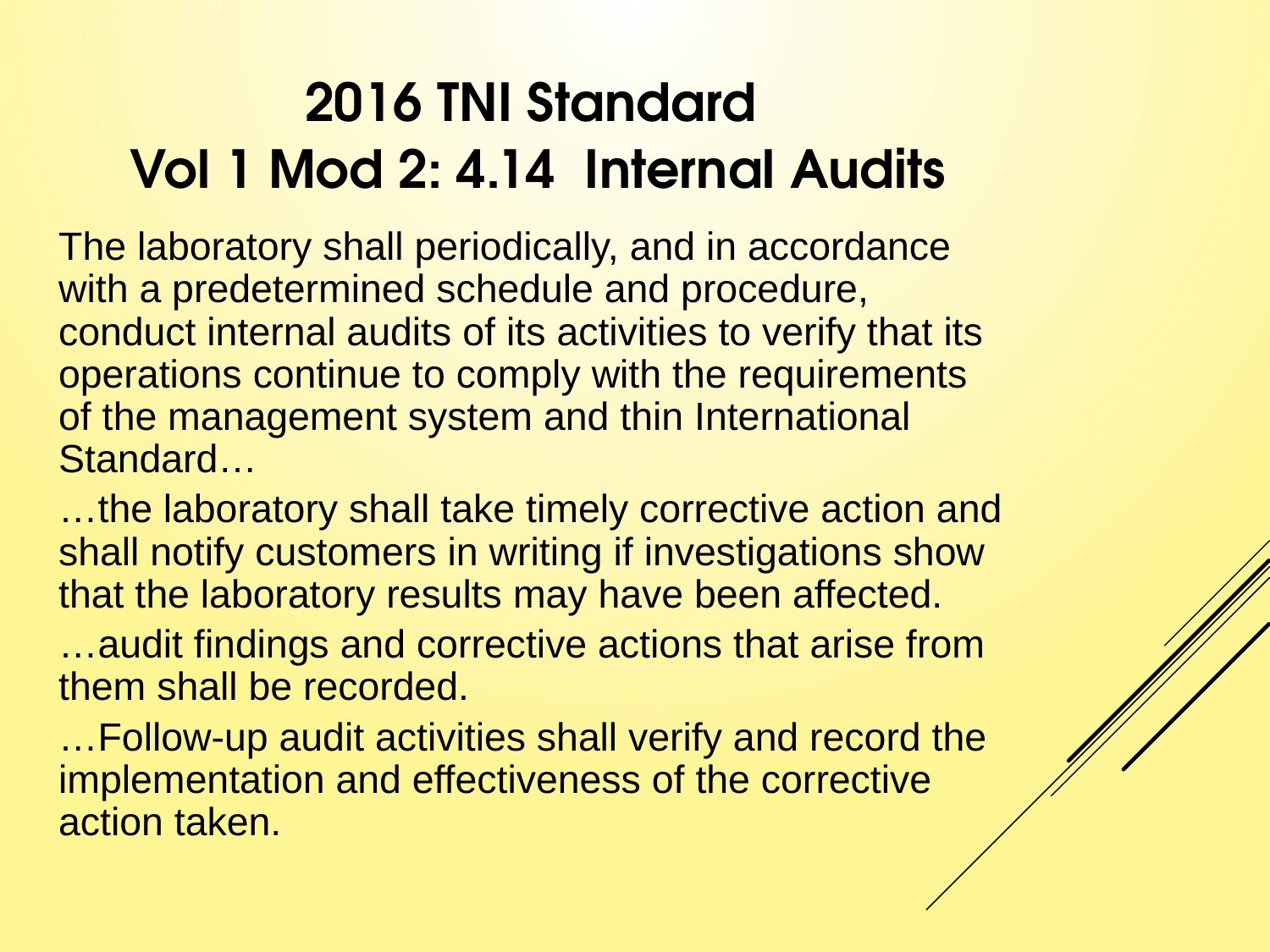

2016 TNI Standard
 Vol 1 Mod 2: 4.14  Internal Audits

The laboratory shall periodically, and in accordance with a predetermined schedule and procedure, conduct internal audits of its activities to verify that its operations continue to comply with the requirements of the management system and thin International Standard…
…the laboratory shall take timely corrective action and shall notify customers in writing if investigations show that the laboratory results may have been affected.
…audit findings and corrective actions that arise from them shall be recorded.
…Follow-up audit activities shall verify and record the implementation and effectiveness of the corrective action taken.